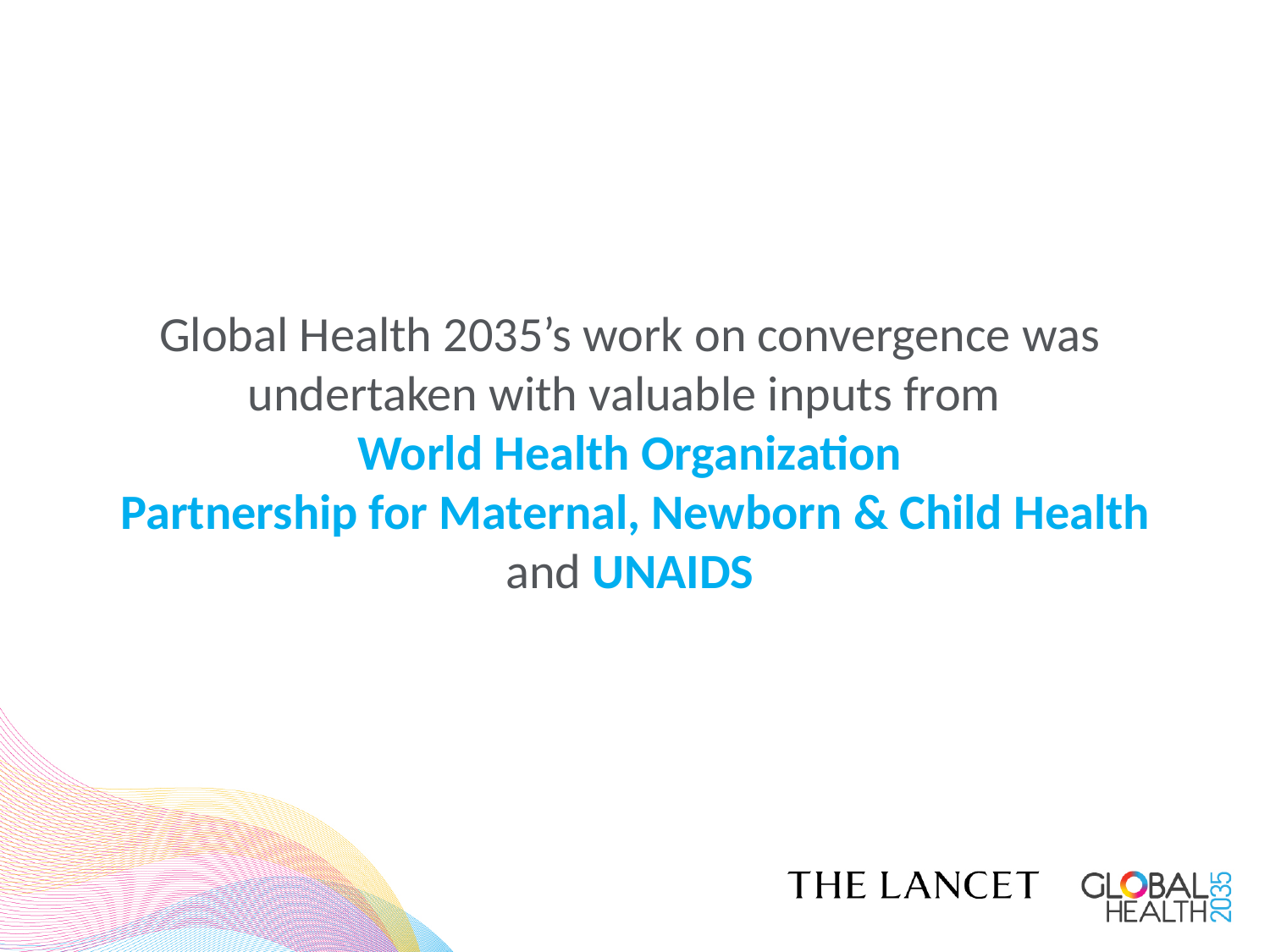

Global Health 2035’s work on convergence was undertaken with valuable inputs from
World Health Organization
 Partnership for Maternal, Newborn & Child Health and UNAIDS